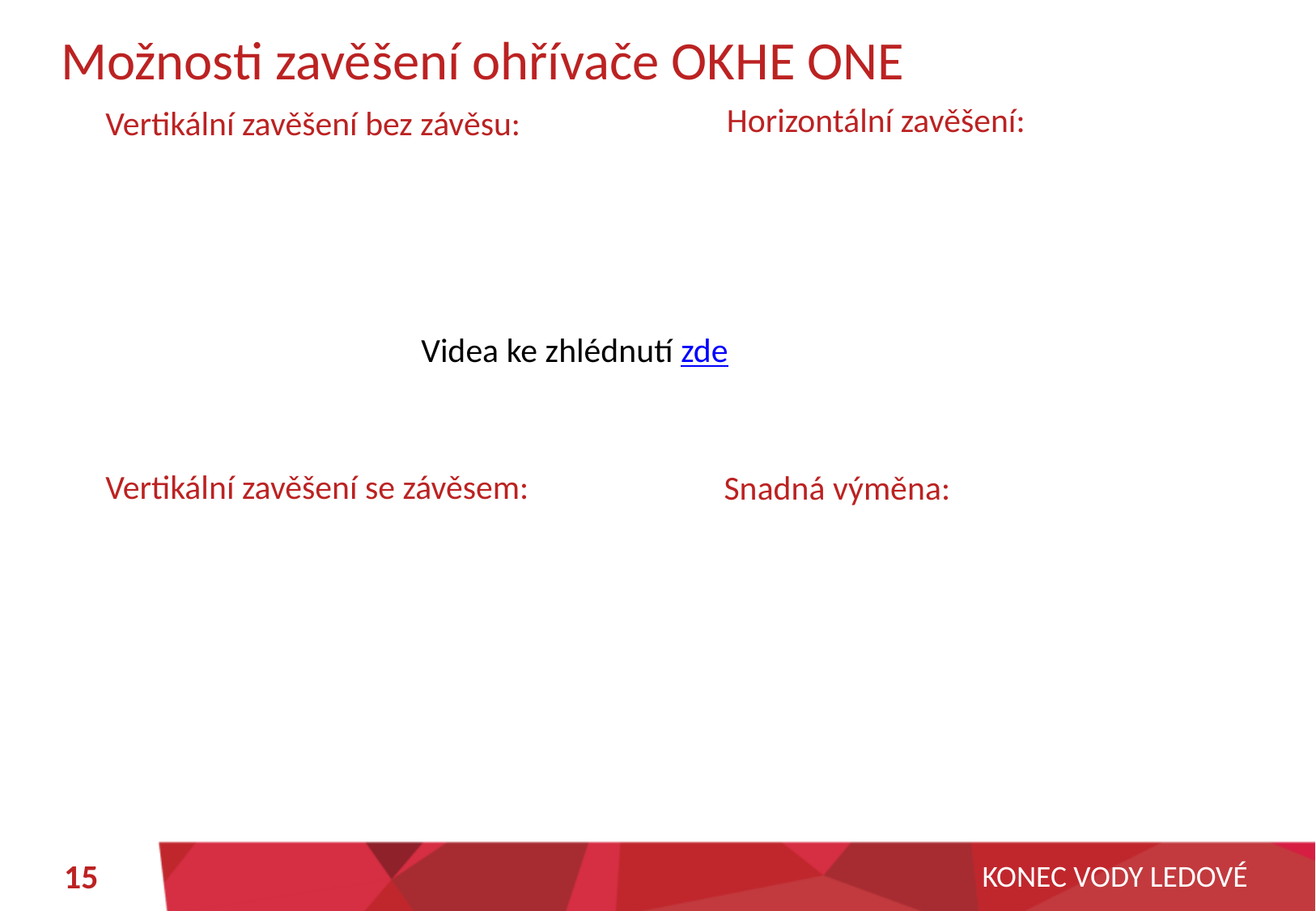

# Možnosti zavěšení ohřívače OKHE ONE
Horizontální zavěšení:
Vertikální zavěšení bez závěsu:
Videa ke zhlédnutí zde

Vertikální zavěšení se závěsem:
Snadná výměna:
15
KONEC VODY LEDOVÉ